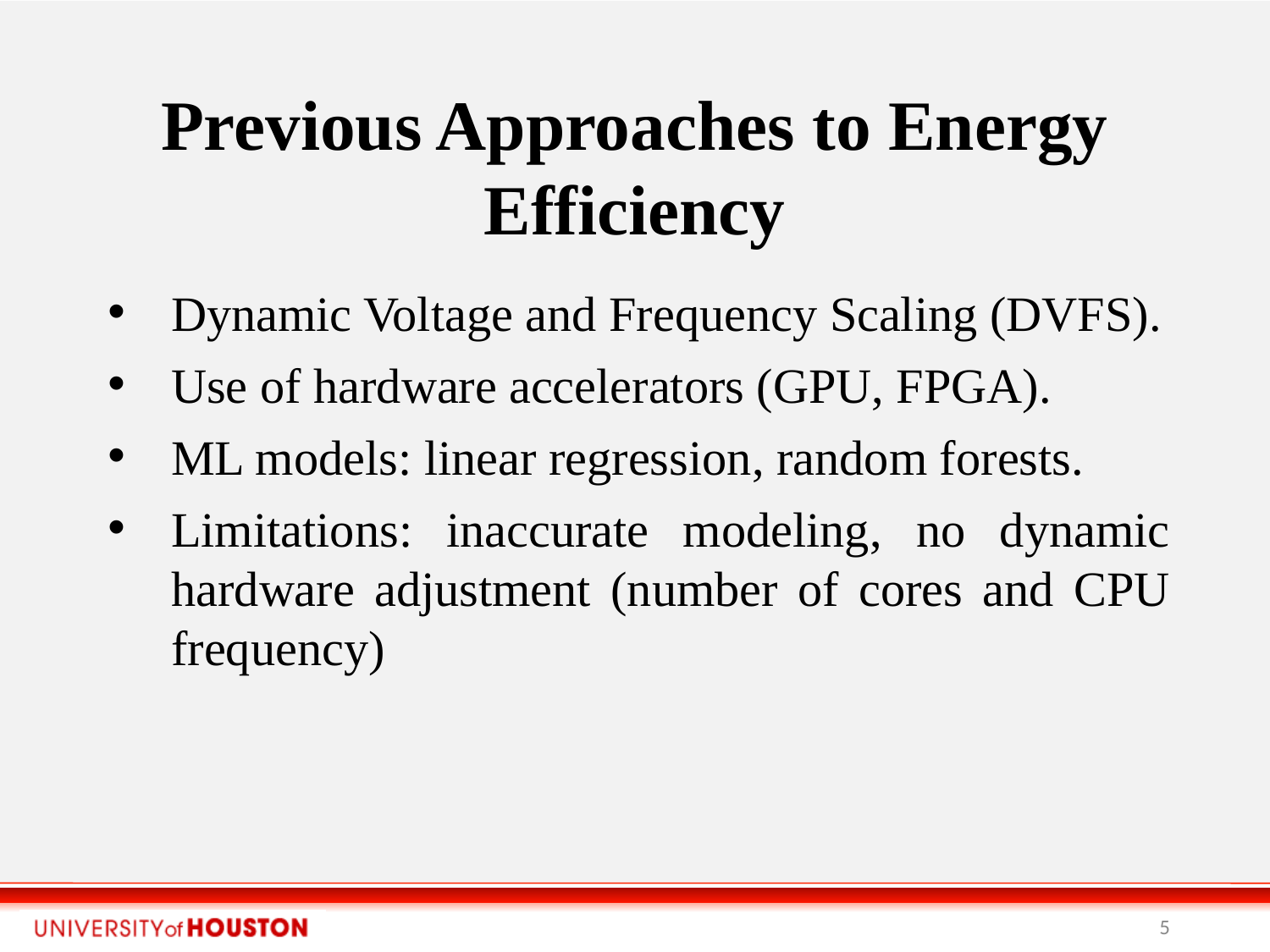

Previous Approaches to Energy Efficiency
Dynamic Voltage and Frequency Scaling (DVFS).
Use of hardware accelerators (GPU, FPGA).
ML models: linear regression, random forests.
Limitations: inaccurate modeling, no dynamic hardware adjustment (number of cores and CPU frequency)
5